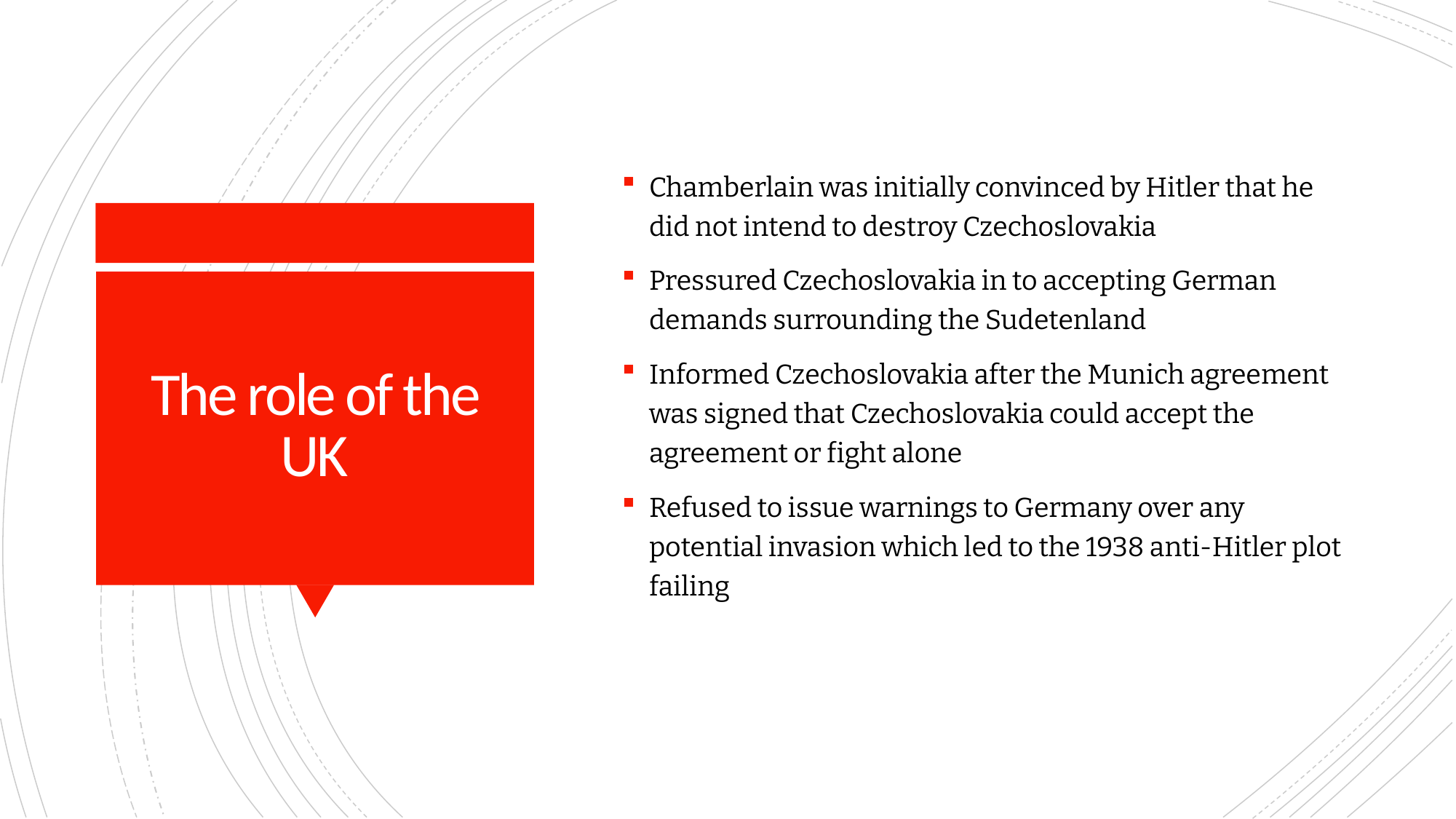

Chamberlain was initially convinced by Hitler that he did not intend to destroy Czechoslovakia
Pressured Czechoslovakia in to accepting German demands surrounding the Sudetenland
Informed Czechoslovakia after the Munich agreement was signed that Czechoslovakia could accept the agreement or fight alone
Refused to issue warnings to Germany over any potential invasion which led to the 1938 anti-Hitler plot failing

# The role of the UK